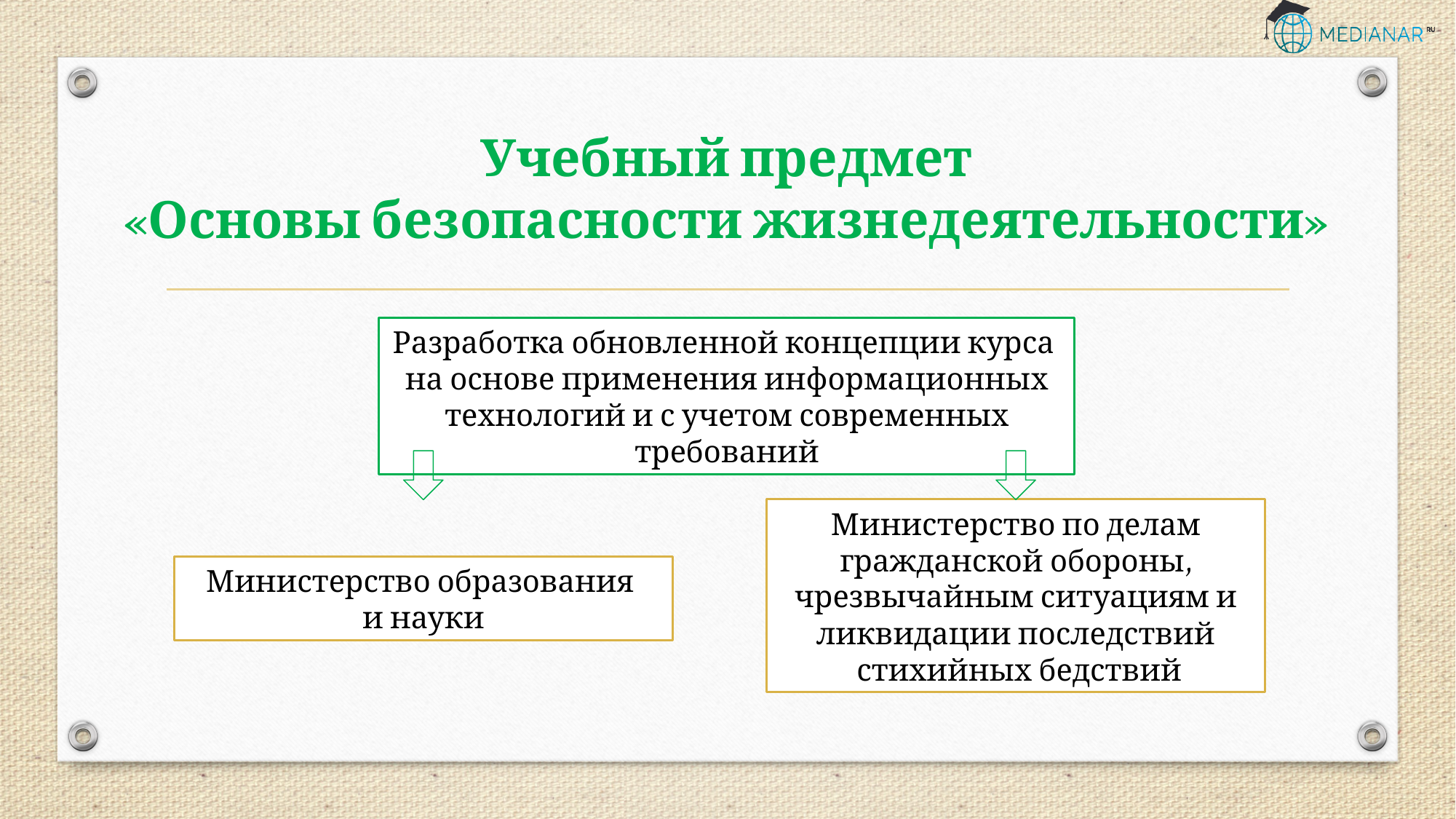

Учебный предмет
«Основы безопасности жизнедеятельности»
Разработка обновленной концепции курса
на основе применения информационных технологий и с учетом современных требований

Министерство образования
и науки
Министерство по делам гражданской обороны, чрезвычайным ситуациям и ликвидации последствий
 стихийных бедствий